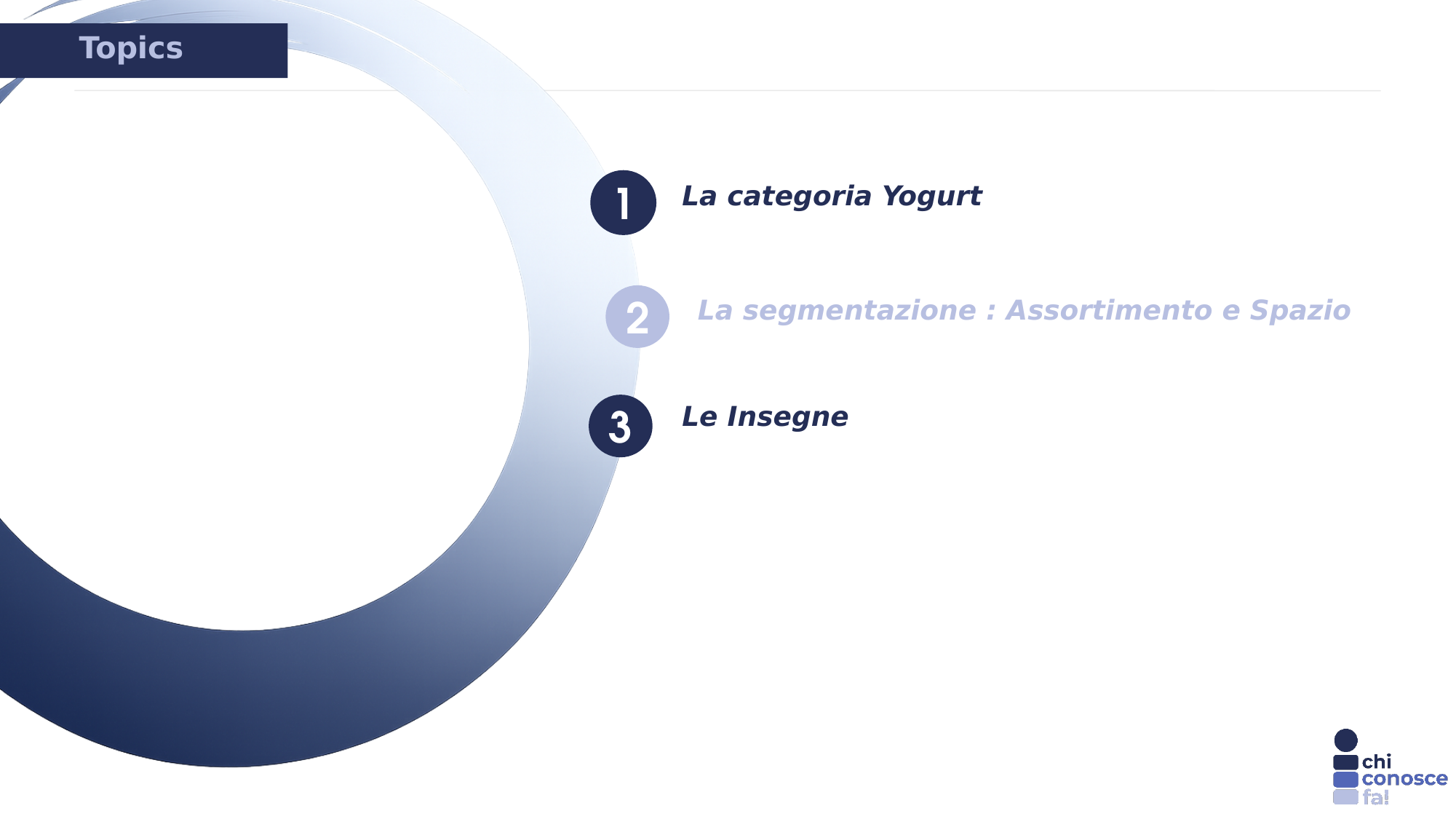

Topics
# La categoria Yogurt
La segmentazione : Assortimento e Spazio
Le Insegne